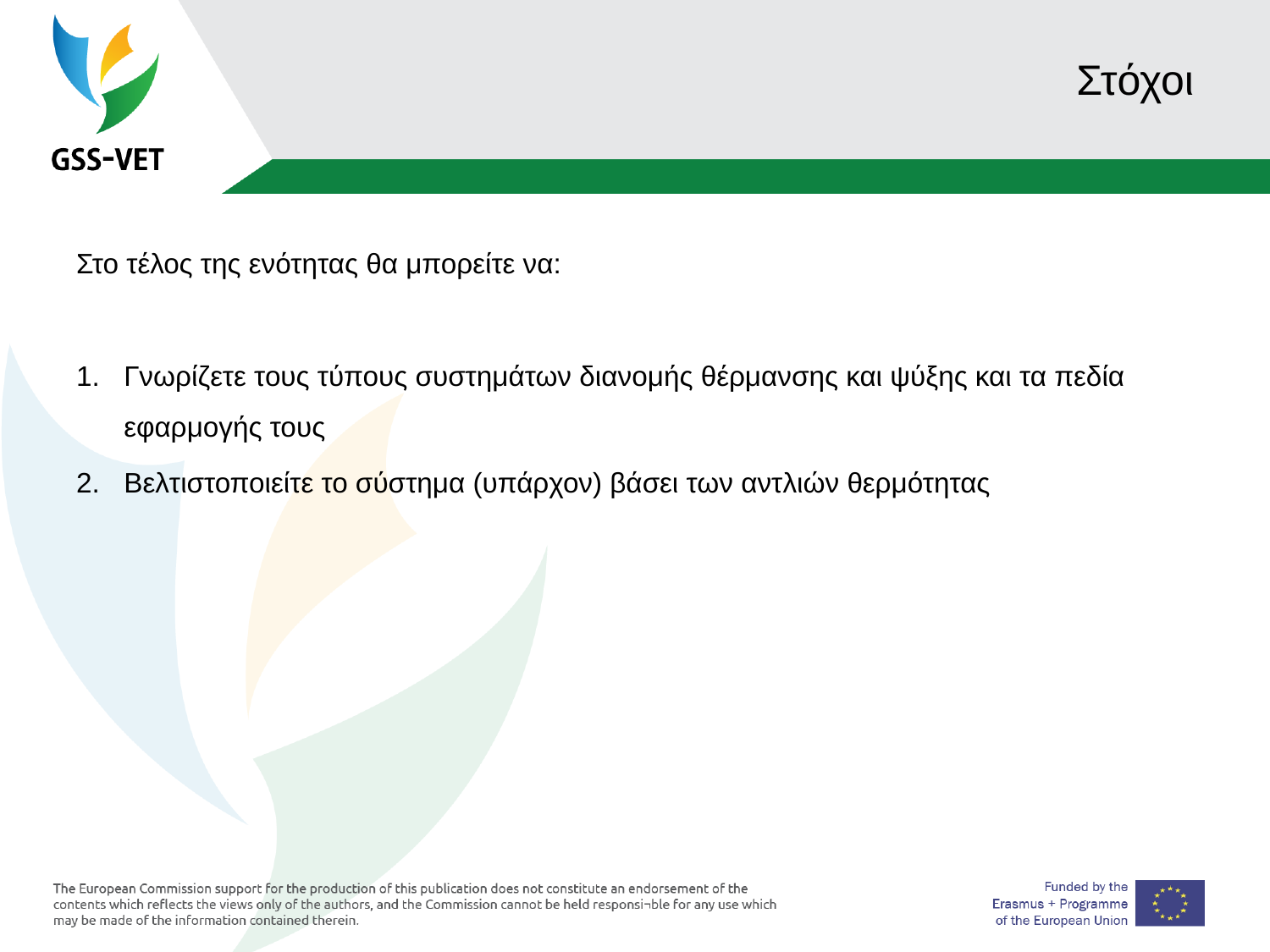

# Στόχοι
Στο τέλος της ενότητας θα μπορείτε να:

Γνωρίζετε τους τύπους συστημάτων διανομής θέρμανσης και ψύξης και τα πεδία εφαρμογής τους
Βελτιστοποιείτε το σύστημα (υπάρχον) βάσει των αντλιών θερμότητας